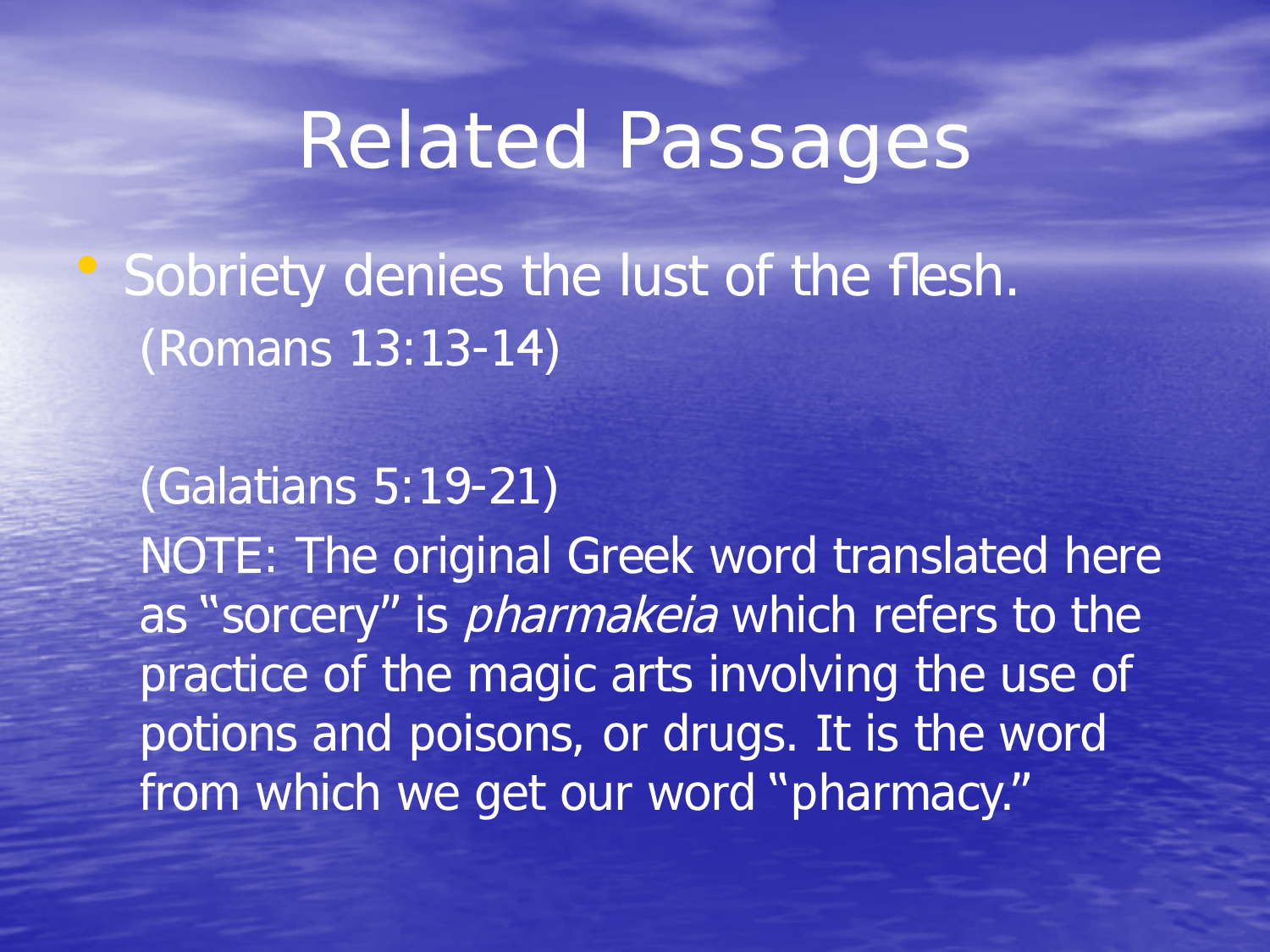

# Related Passages
Sobriety denies the lust of the flesh.
(Romans 13:13-14)

(Galatians 5:19-21)
NOTE: The original Greek word translated here as “sorcery” is pharmakeia which refers to the practice of the magic arts involving the use of potions and poisons, or drugs. It is the word from which we get our word “pharmacy.”